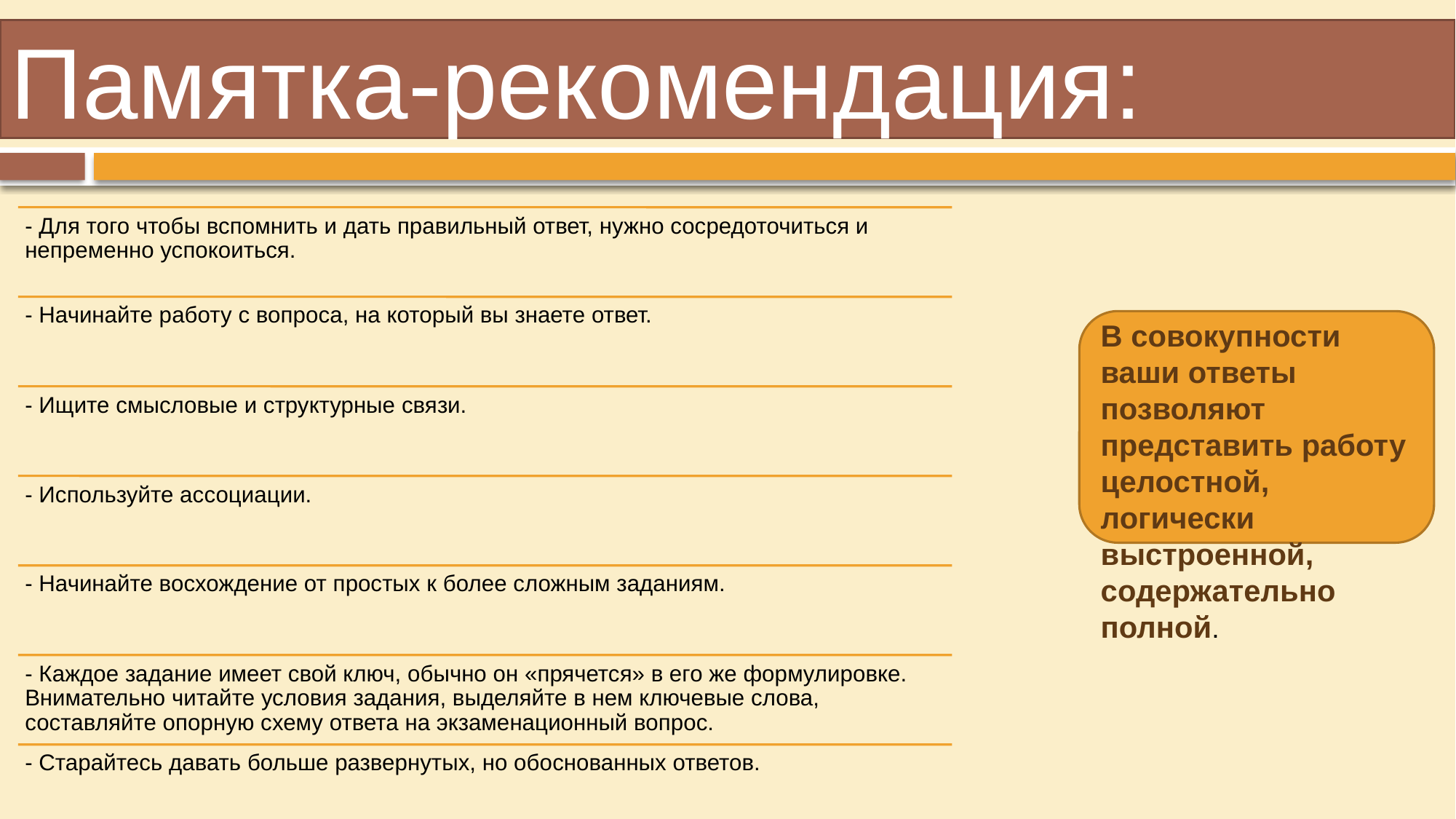

# Памятка-рекомендация:
- Для того чтобы вспомнить и дать правильный ответ, нужно сосредоточиться и непременно успокоиться.
- Начинайте работу с вопроса, на который вы знаете ответ.
- Ищите смысловые и структурные связи.
- Используйте ассоциации.
- Начинайте восхождение от простых к более сложным заданиям.
- Каждое задание имеет свой ключ, обычно он «прячется» в его же формулировке. Внимательно читайте условия задания, выделяйте в нем ключевые слова, составляйте опорную схему ответа на экзаменационный вопрос.
- Старайтесь давать больше развернутых, но обоснованных ответов.

В совокупности ваши ответы позволяют представить работу целостной, логически выстроенной, содержательно полной.